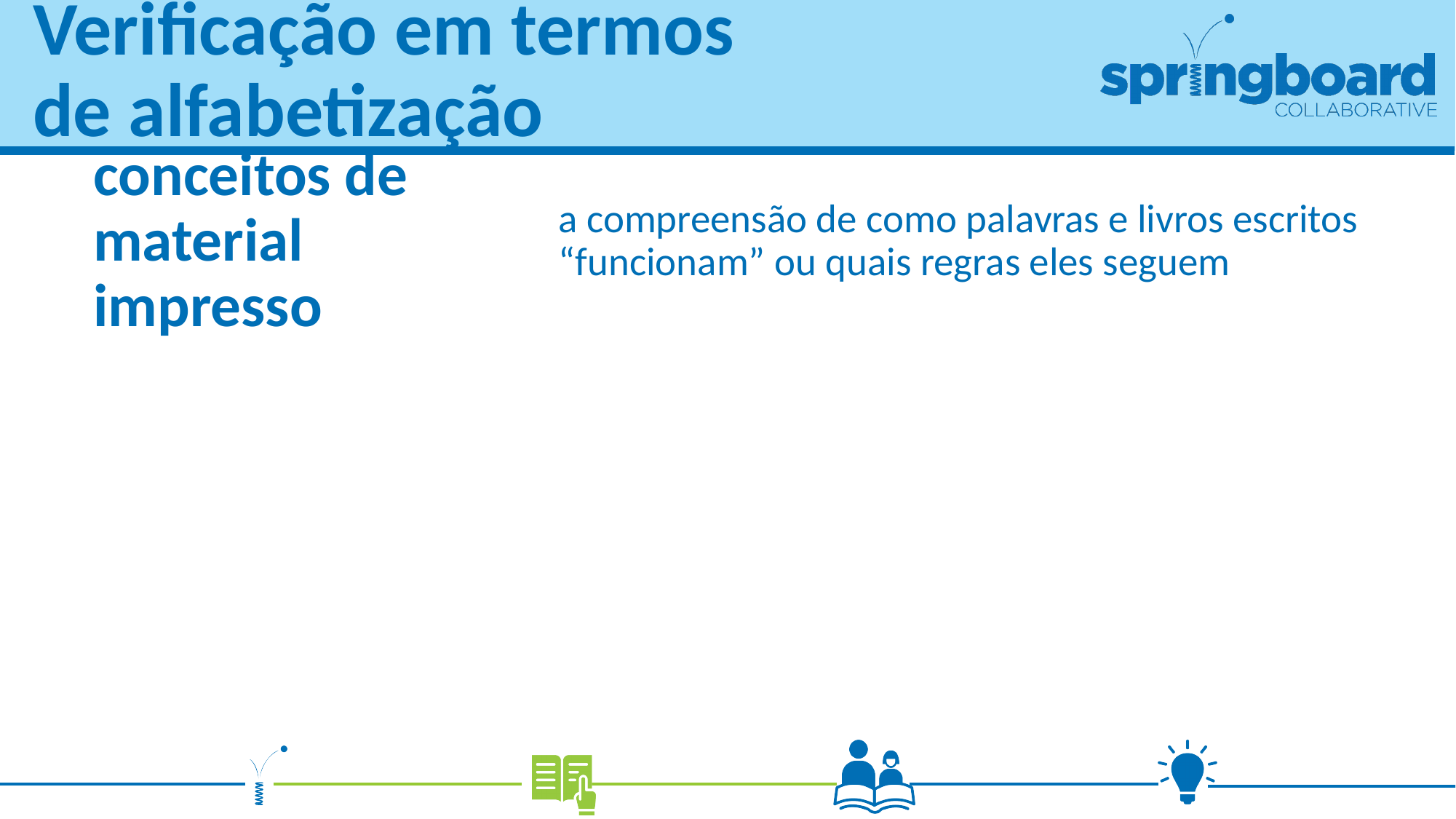

# Verificação em termos de alfabetização
a compreensão de como palavras e livros escritos “funcionam” ou quais regras eles seguem
conceitos de material impresso